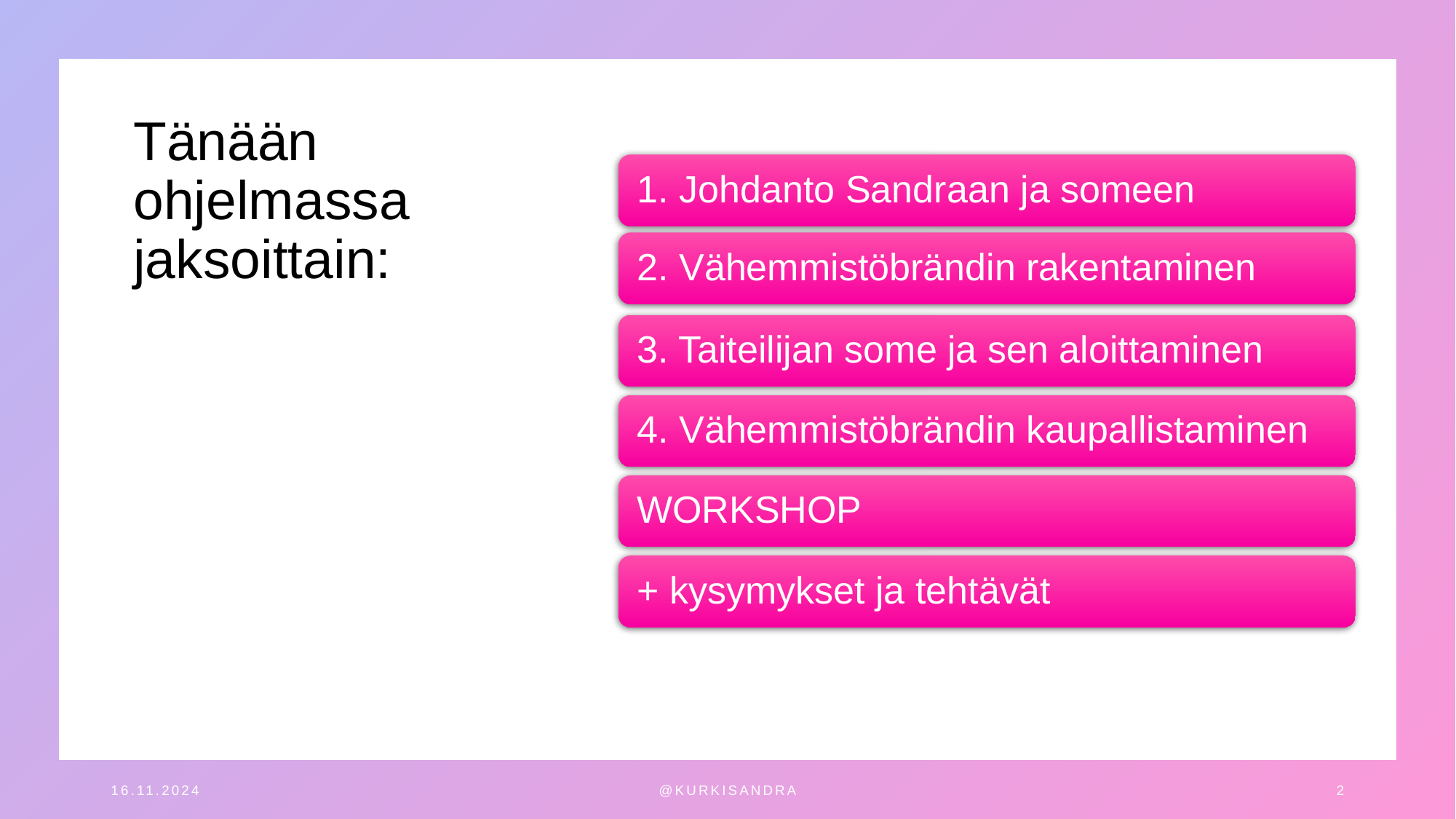

1. Johdanto Sandraan ja someen
3. Taiteilijan some ja sen aloittaminen
2. Vähemmistöbrändin rakentaminen
4. Vähemmistöbrändin kaupallistaminen
WORKSHOP
+ kysymykset ja tehtävät
# Tänään ohjelmassa jaksoittain:
16.11.2024
@kurkisandra
2